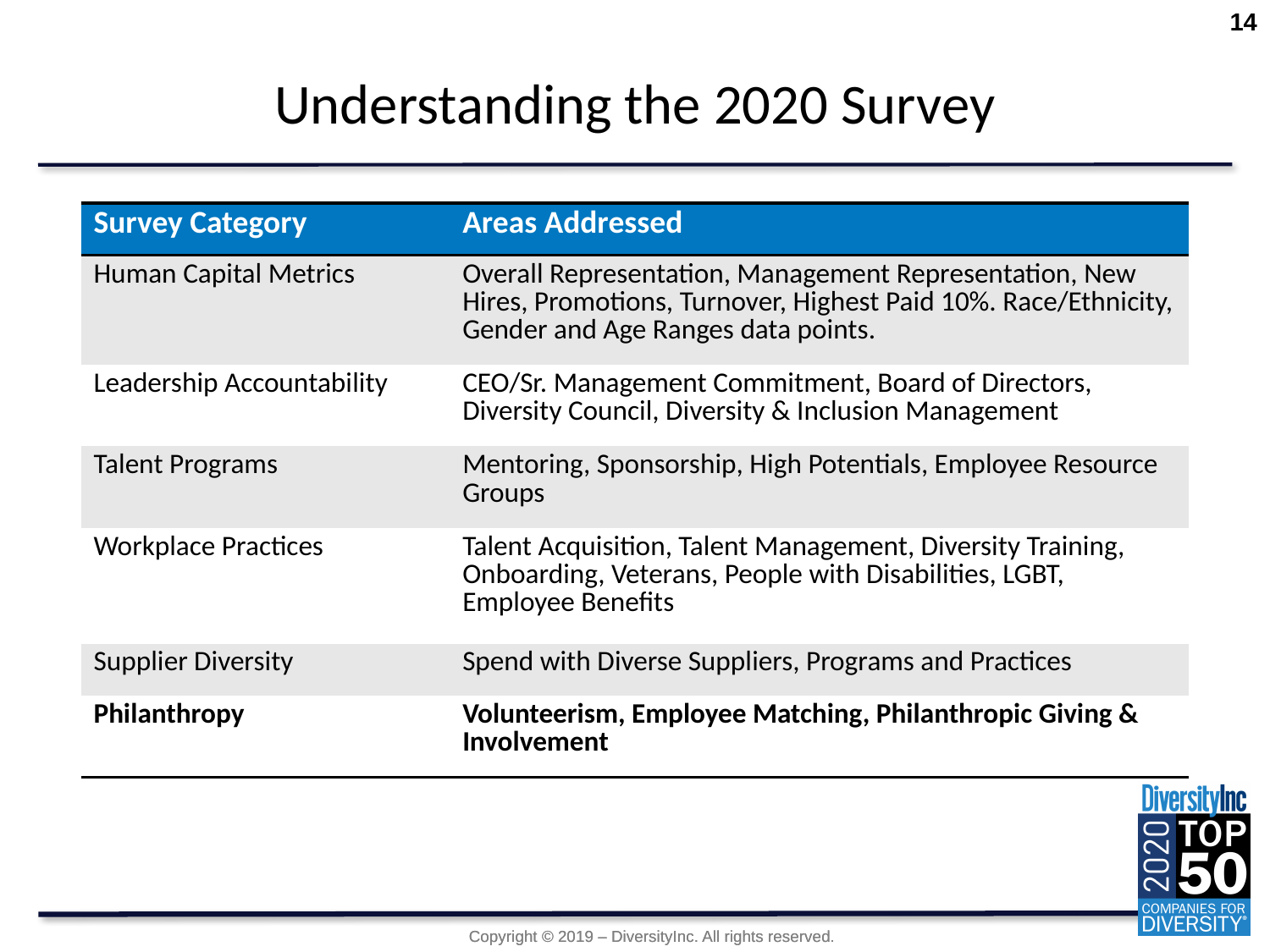

14
# Understanding the 2020 Survey
| Survey Category | Areas Addressed |
| --- | --- |
| Human Capital Metrics | Overall Representation, Management Representation, New Hires, Promotions, Turnover, Highest Paid 10%. Race/Ethnicity, Gender and Age Ranges data points. |
| Leadership Accountability | CEO/Sr. Management Commitment, Board of Directors, Diversity Council, Diversity & Inclusion Management |
| Talent Programs | Mentoring, Sponsorship, High Potentials, Employee Resource Groups |
| Workplace Practices | Talent Acquisition, Talent Management, Diversity Training, Onboarding, Veterans, People with Disabilities, LGBT, Employee Benefits |
| Supplier Diversity | Spend with Diverse Suppliers, Programs and Practices |
| Philanthropy | Volunteerism, Employee Matching, Philanthropic Giving & Involvement |